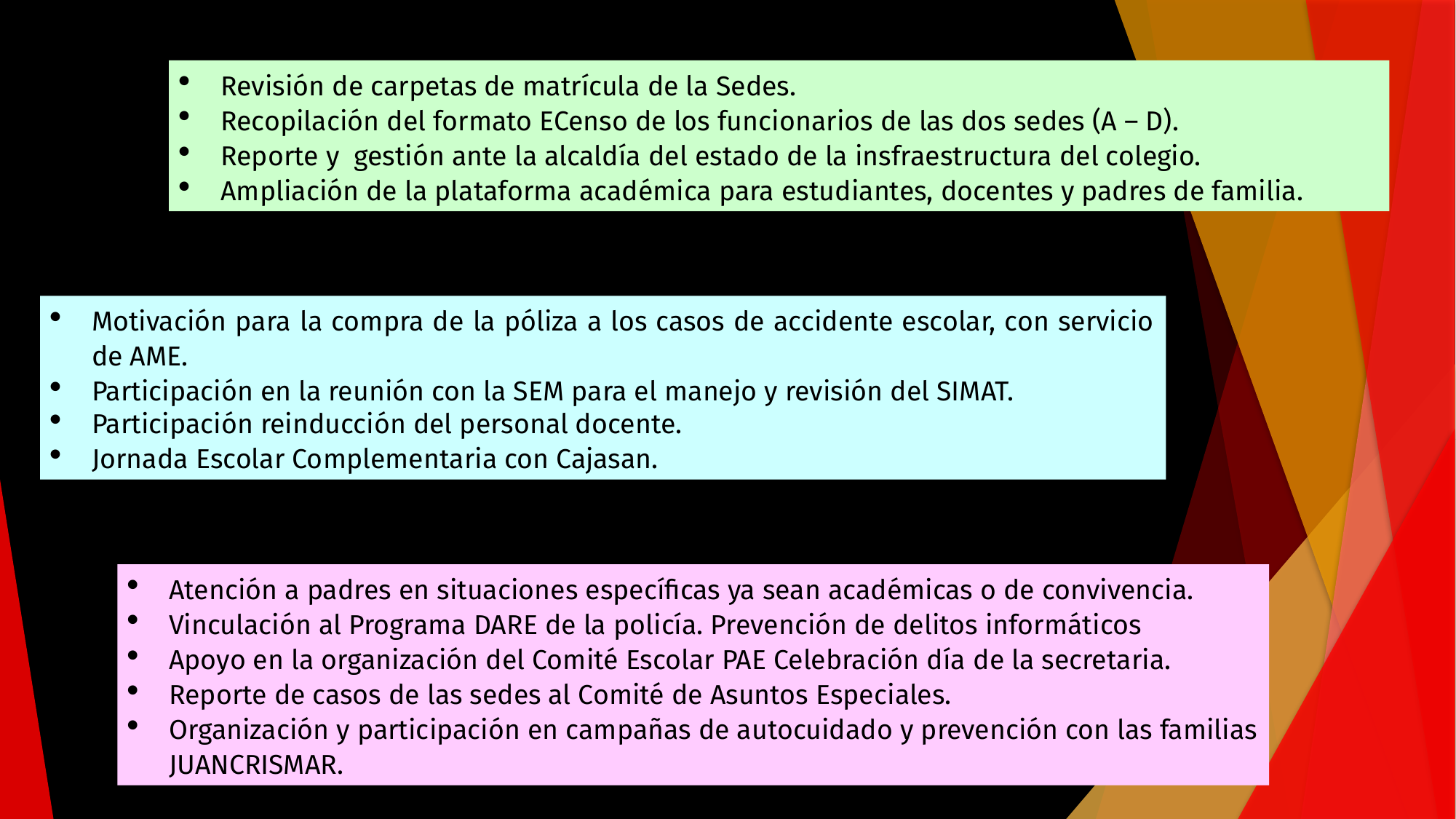

Revisión de carpetas de matrícula de la Sedes.
Recopilación del formato ECenso de los funcionarios de las dos sedes (A – D).
Reporte y  gestión ante la alcaldía del estado de la insfraestructura del colegio.
Ampliación de la plataforma académica para estudiantes, docentes y padres de familia.
Motivación para la compra de la póliza a los casos de accidente escolar, con servicio de AME.
Participación en la reunión con la SEM para el manejo y revisión del SIMAT.
Participación reinducción del personal docente.
Jornada Escolar Complementaria con Cajasan.
Atención a padres en situaciones específicas ya sean académicas o de convivencia.
Vinculación al Programa DARE de la policía. Prevención de delitos informáticos
Apoyo en la organización del Comité Escolar PAE Celebración día de la secretaria.
Reporte de casos de las sedes al Comité de Asuntos Especiales.
Organización y participación en campañas de autocuidado y prevención con las familias JUANCRISMAR.